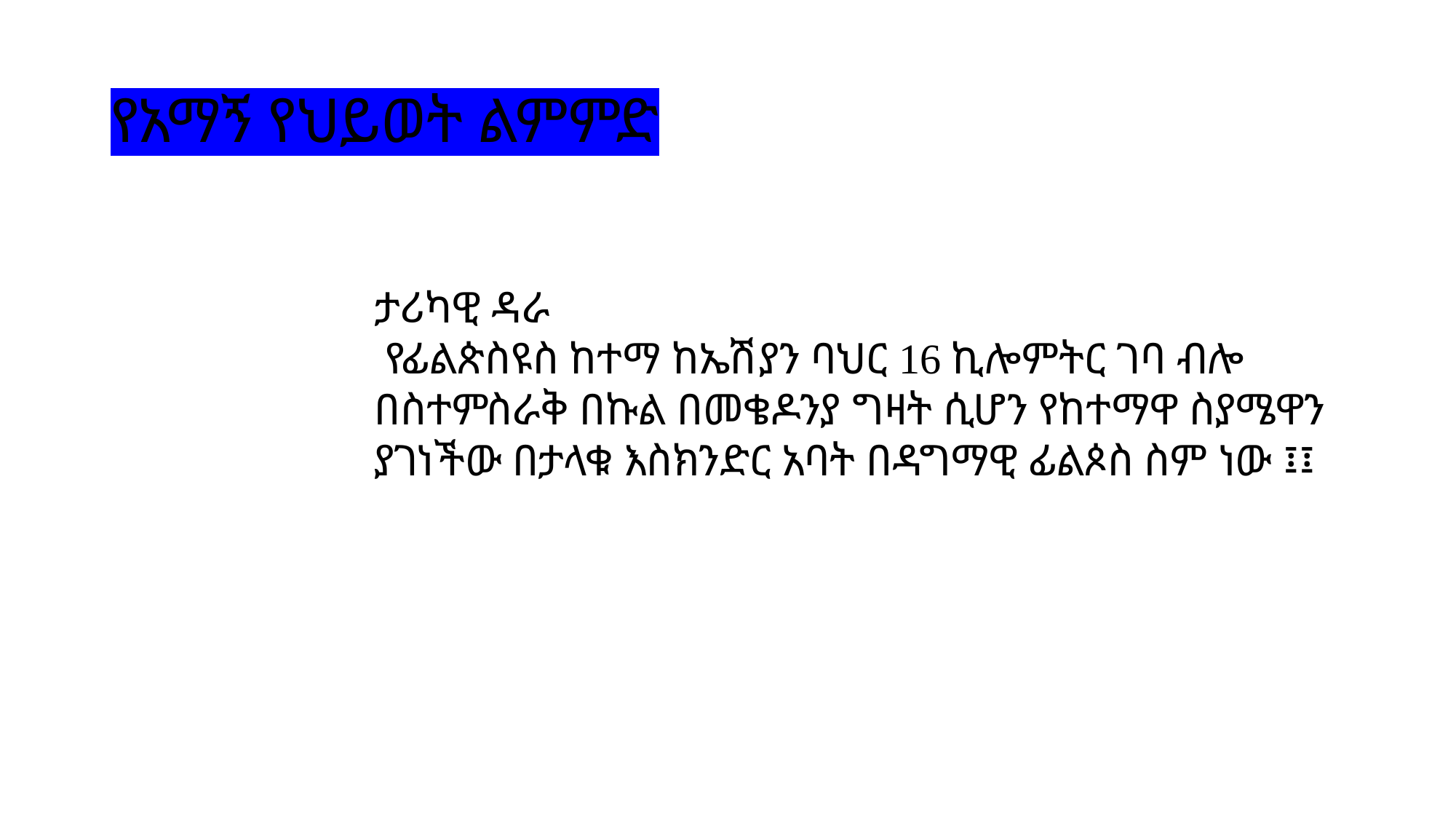

# የአማኝ የህይወት ልምምድ

ታሪካዊ ዳራ
 የፊልጵስዩስ ከተማ ከኤሽያን ባህር 16 ኪሎምትር ገባ ብሎ በስተምስራቅ በኩል በመቄዶንያ ግዛት ሲሆን የከተማዋ ስያሜዋን ያገነችው በታላቁ እስክንድር አባት በዳግማዊ ፊልጶስ ስም ነው ፤፤